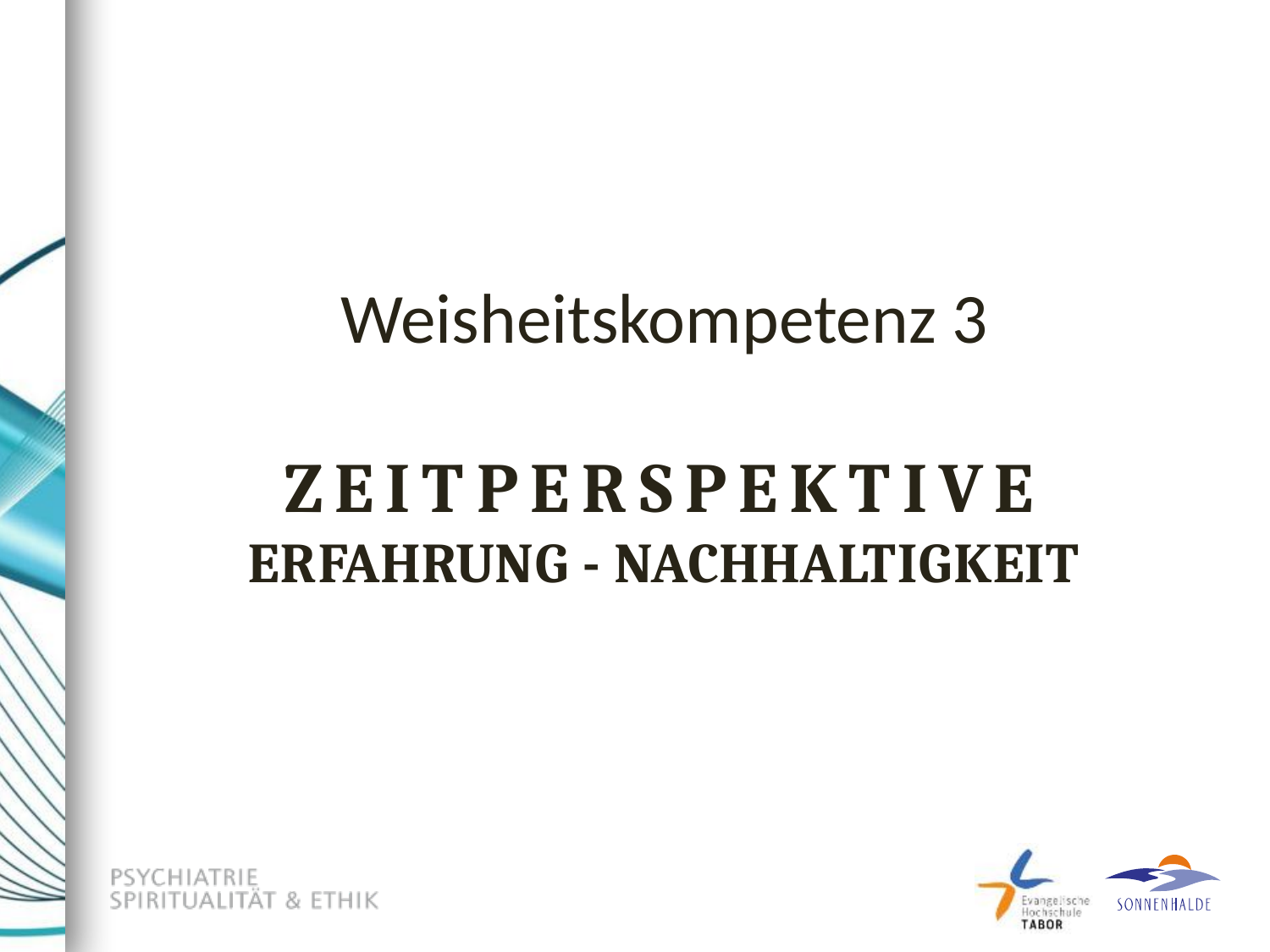

# Weisheitskompetenz 3 ZEITPERSPEKTIVE ERFAHRUNG - NACHHALTIGKEIT